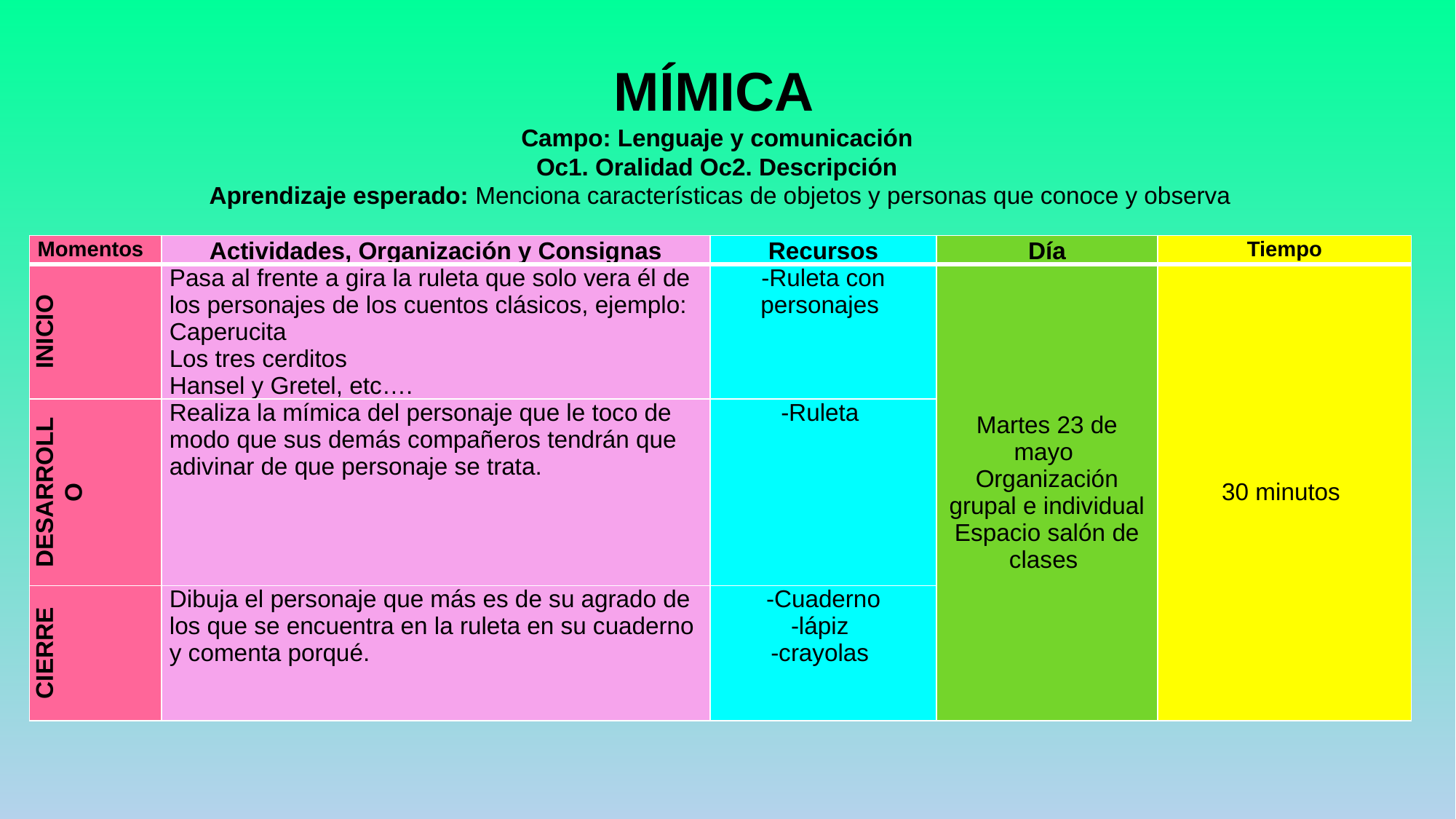

MÍMICA
Campo: Lenguaje y comunicación
Oc1. Oralidad Oc2. Descripción
Aprendizaje esperado: Menciona características de objetos y personas que conoce y observa

| Momentos | Actividades, Organización y Consignas | Recursos | Día | Tiempo |
| --- | --- | --- | --- | --- |
| INICIO | Pasa al frente a gira la ruleta que solo vera él de los personajes de los cuentos clásicos, ejemplo: Caperucita Los tres cerditos Hansel y Gretel, etc…. | -Ruleta con personajes | Martes 23 de mayo Organización grupal e individual Espacio salón de clases | 30 minutos |
| DESARROLLO | Realiza la mímica del personaje que le toco de modo que sus demás compañeros tendrán que adivinar de que personaje se trata. | -Ruleta |  |  |
| CIERRE | Dibuja el personaje que más es de su agrado de los que se encuentra en la ruleta en su cuaderno y comenta porqué. | -Cuaderno -lápiz -crayolas |  |  |